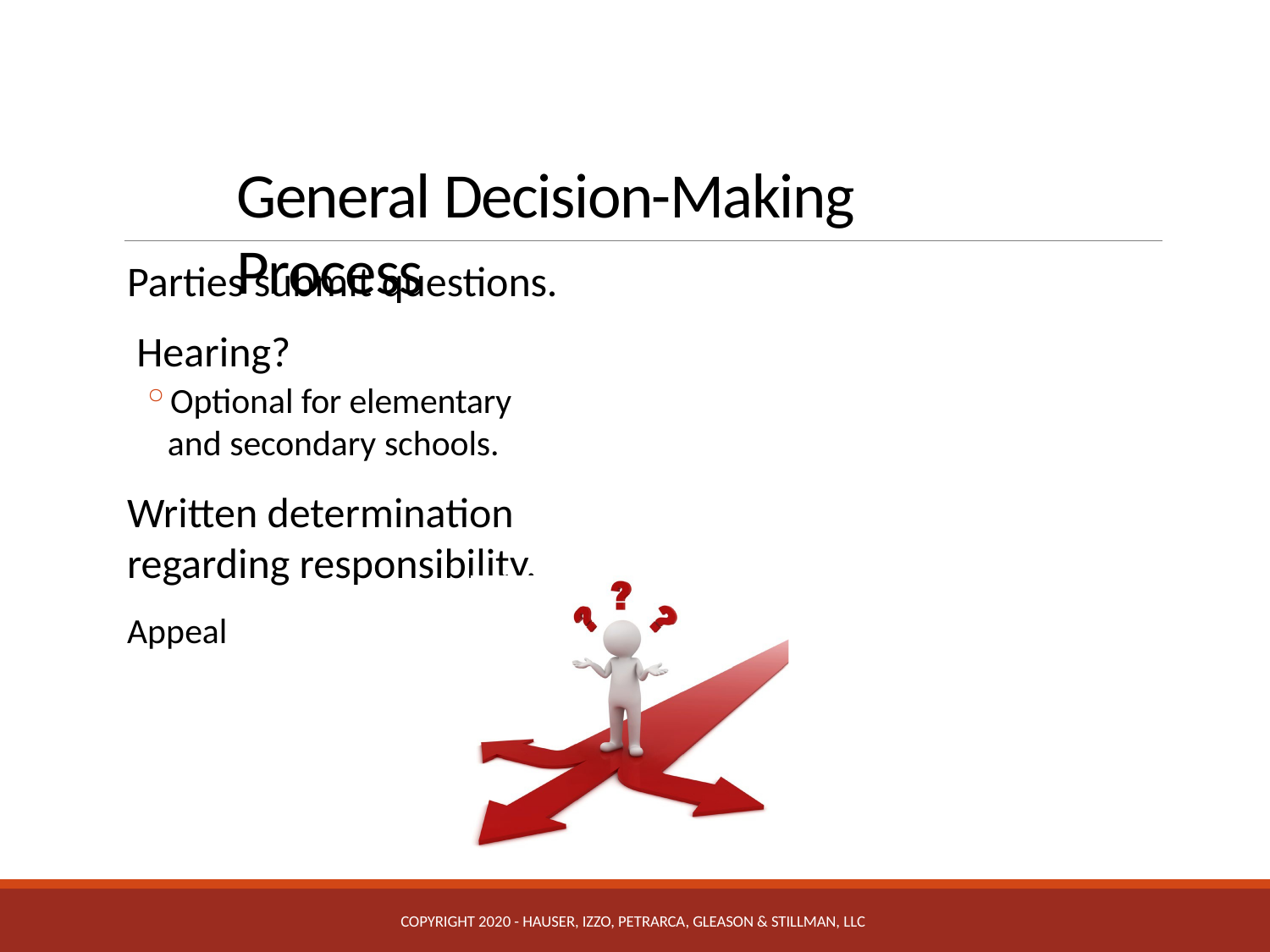

# General Decision-Making Process
Parties submit questions.  Hearing?
Optional for elementary and secondary schools.
Written determination regarding responsibility.
Appeal

COPYRIGHT 2020 - HAUSER, IZZO, PETRARCA, GLEASON & STILLMAN, LLC